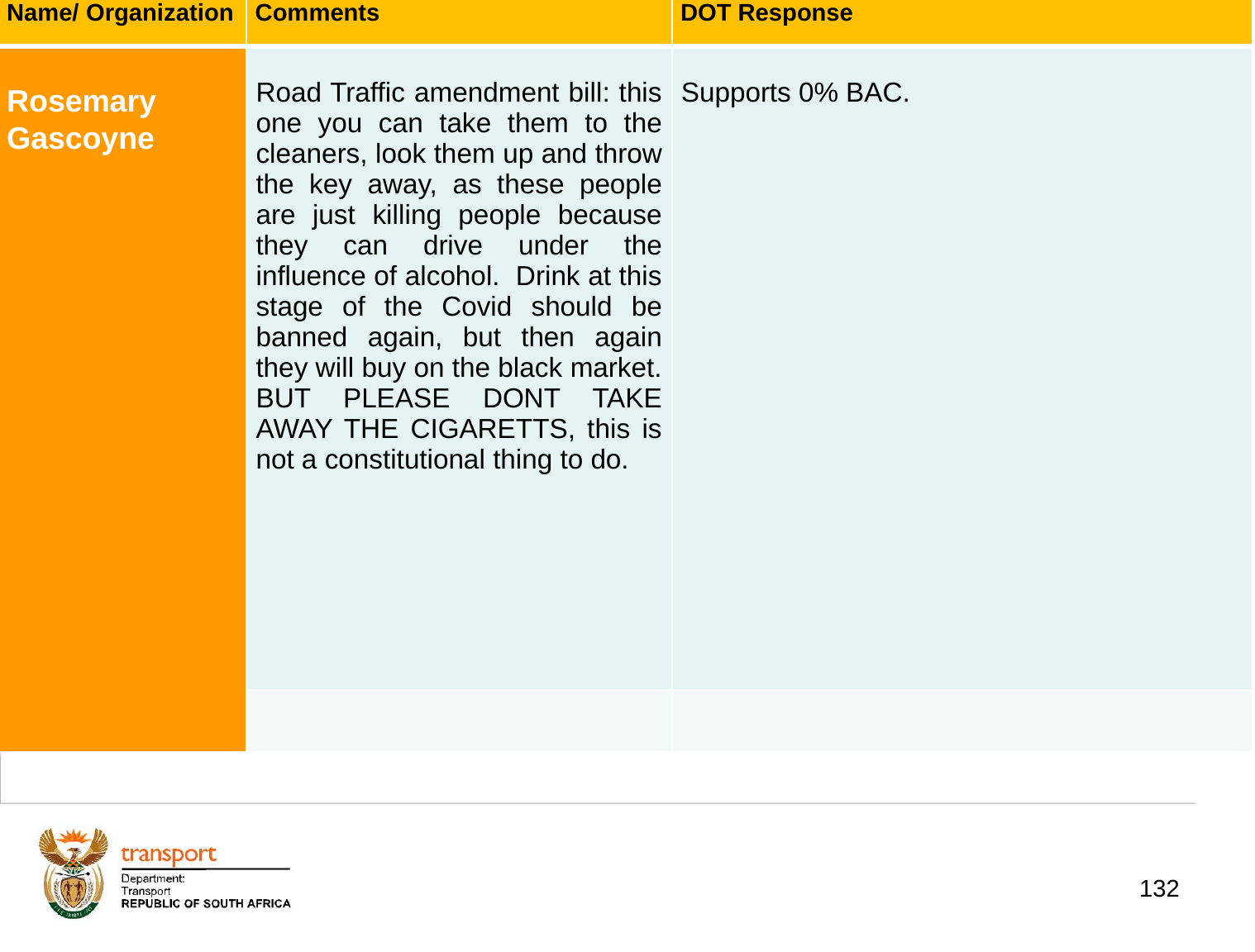

| Name/ Organization | Comments | DOT Response |
| --- | --- | --- |
| Rosemary Gascoyne | Road Traffic amendment bill: this one you can take them to the cleaners, look them up and throw the key away, as these people are just killing people because they can drive under the influence of alcohol. Drink at this stage of the Covid should be banned again, but then again they will buy on the black market. BUT PLEASE DONT TAKE AWAY THE CIGARETTS, this is not a constitutional thing to do. | Supports 0% BAC. |
|  |  |  |
# 1. Background
132